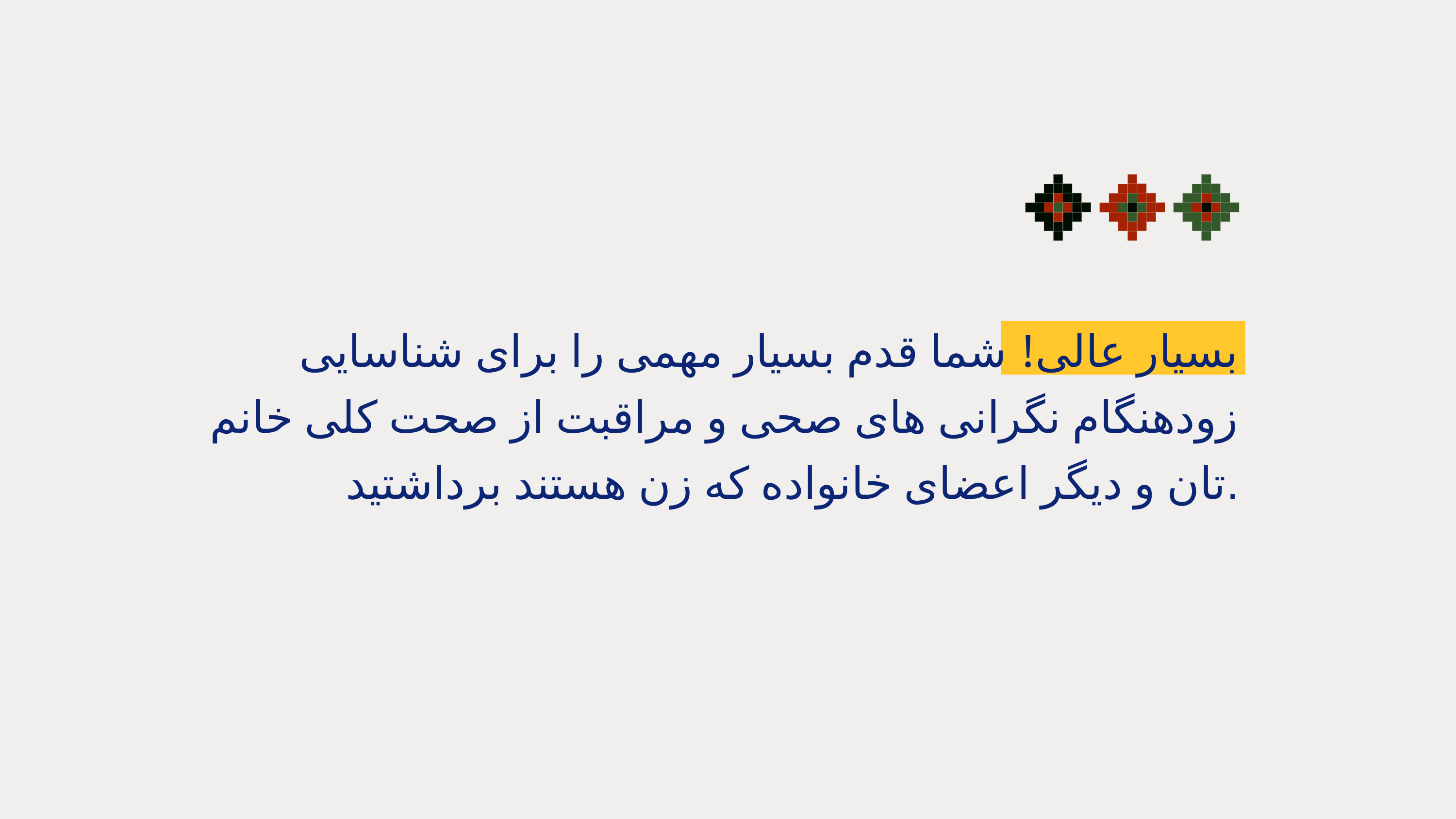

بسیار عالی! شما قدم بسیار مهمی را برای شناسایی زودهنگام نگرانی های صحی و مراقبت از صحت کلی خانم تان و دیگر اعضای خانواده که زن هستند برداشتید.